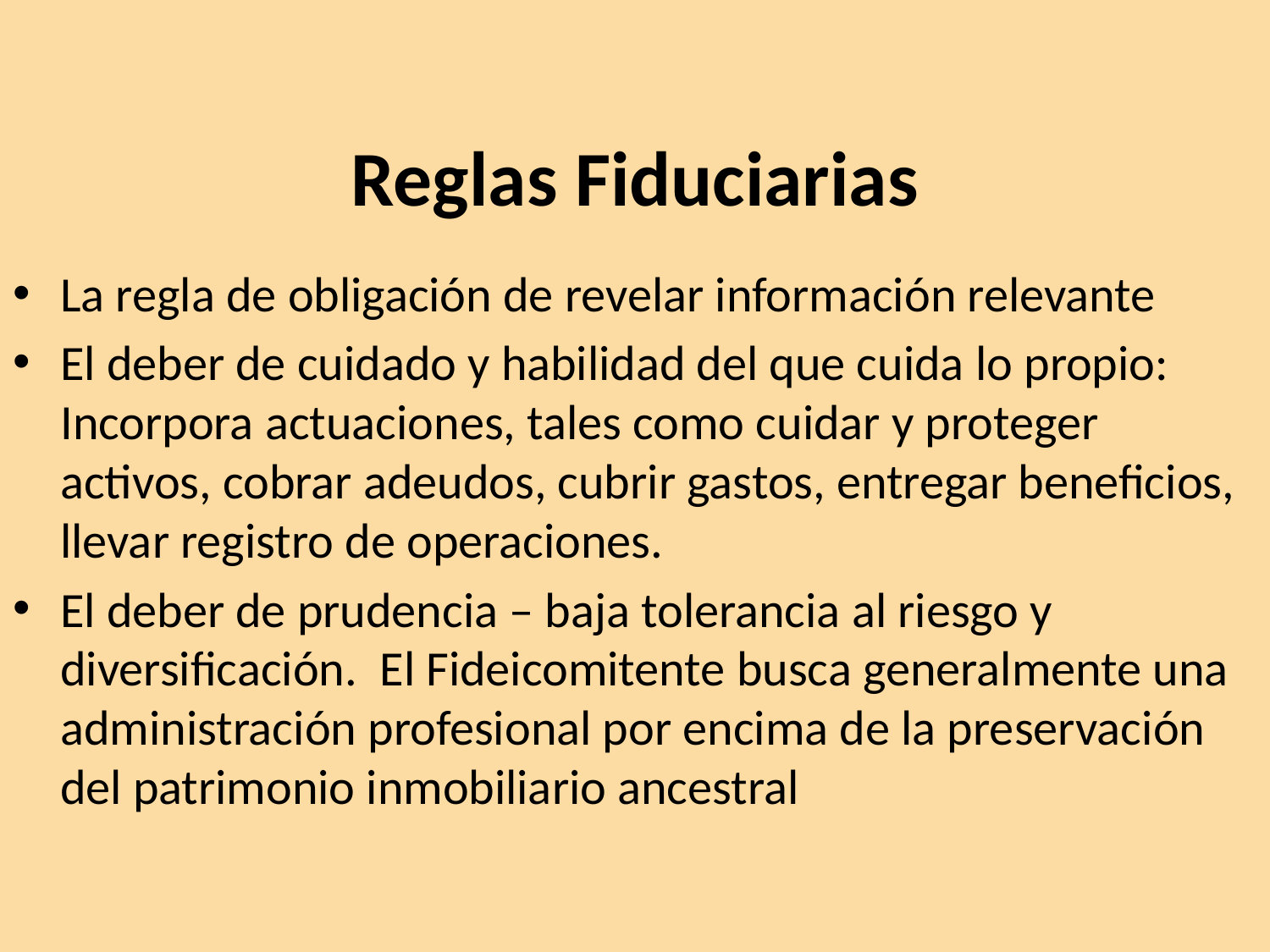

# Reglas Fiduciarias
La regla de obligación de revelar información relevante
El deber de cuidado y habilidad del que cuida lo propio:  Incorpora actuaciones, tales como cuidar y proteger activos, cobrar adeudos, cubrir gastos, entregar beneficios, llevar registro de operaciones.
El deber de prudencia – baja tolerancia al riesgo y diversificación.  El Fideicomitente busca generalmente una administración profesional por encima de la preservación del patrimonio inmobiliario ancestral